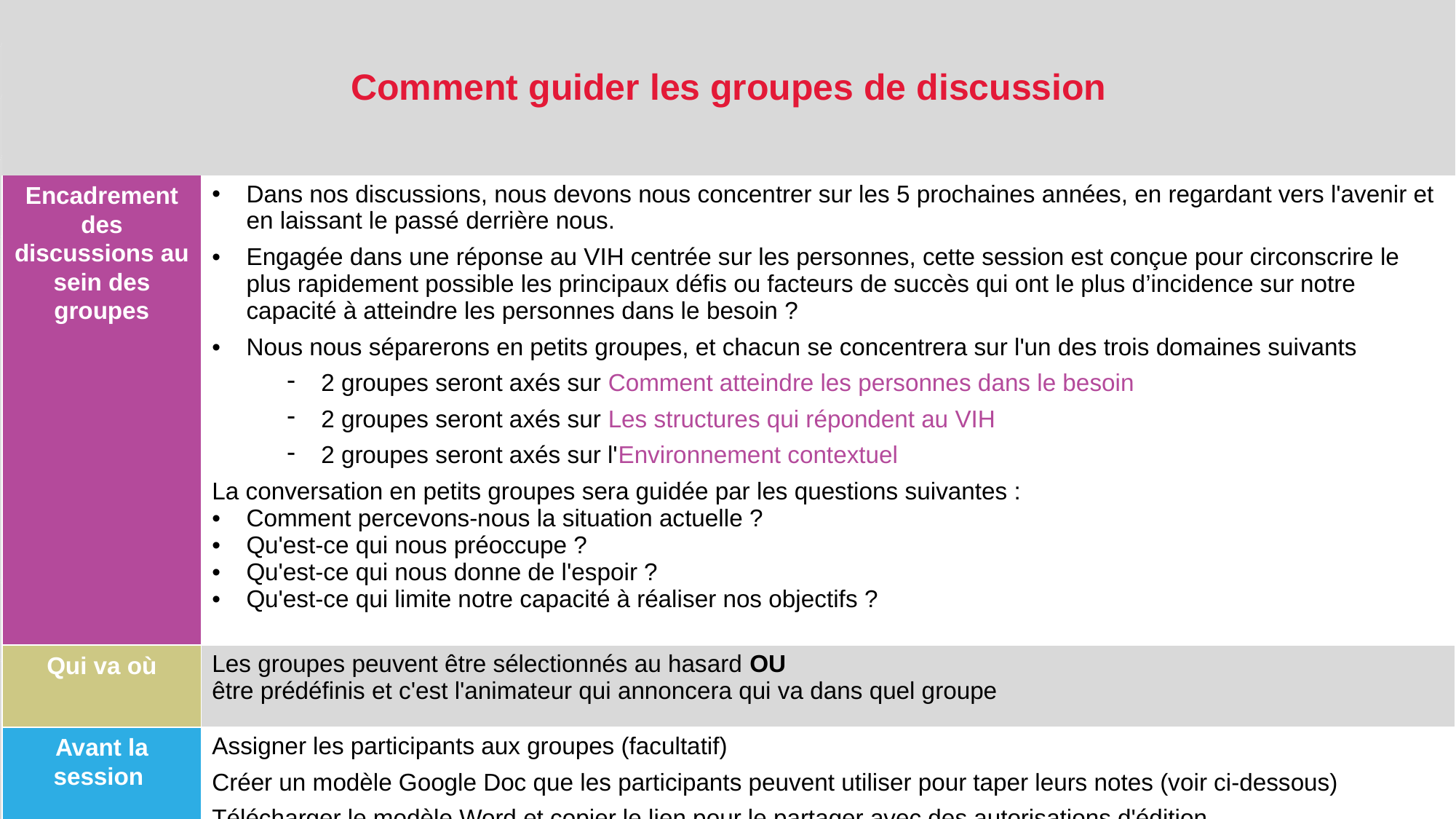

| Comment guider les groupes de discussion |  |
| --- | --- |
| Encadrement des discussions au sein des groupes | Dans nos discussions, nous devons nous concentrer sur les 5 prochaines années, en regardant vers l'avenir et en laissant le passé derrière nous. Engagée dans une réponse au VIH centrée sur les personnes, cette session est conçue pour circonscrire le plus rapidement possible les principaux défis ou facteurs de succès qui ont le plus d’incidence sur notre capacité à atteindre les personnes dans le besoin ? Nous nous séparerons en petits groupes, et chacun se concentrera sur l'un des trois domaines suivants 2 groupes seront axés sur Comment atteindre les personnes dans le besoin 2 groupes seront axés sur Les structures qui répondent au VIH 2 groupes seront axés sur l'Environnement contextuel La conversation en petits groupes sera guidée par les questions suivantes : Comment percevons-nous la situation actuelle ? Qu'est-ce qui nous préoccupe ? Qu'est-ce qui nous donne de l'espoir ? Qu'est-ce qui limite notre capacité à réaliser nos objectifs ? |
| Qui va où | Les groupes peuvent être sélectionnés au hasard OU être prédéfinis et c'est l'animateur qui annoncera qui va dans quel groupe |
| Avant la session | Assigner les participants aux groupes (facultatif) Créer un modèle Google Doc que les participants peuvent utiliser pour taper leurs notes (voir ci-dessous) Télécharger le modèle Word et copier le lien pour le partager avec des autorisations d'édition. |